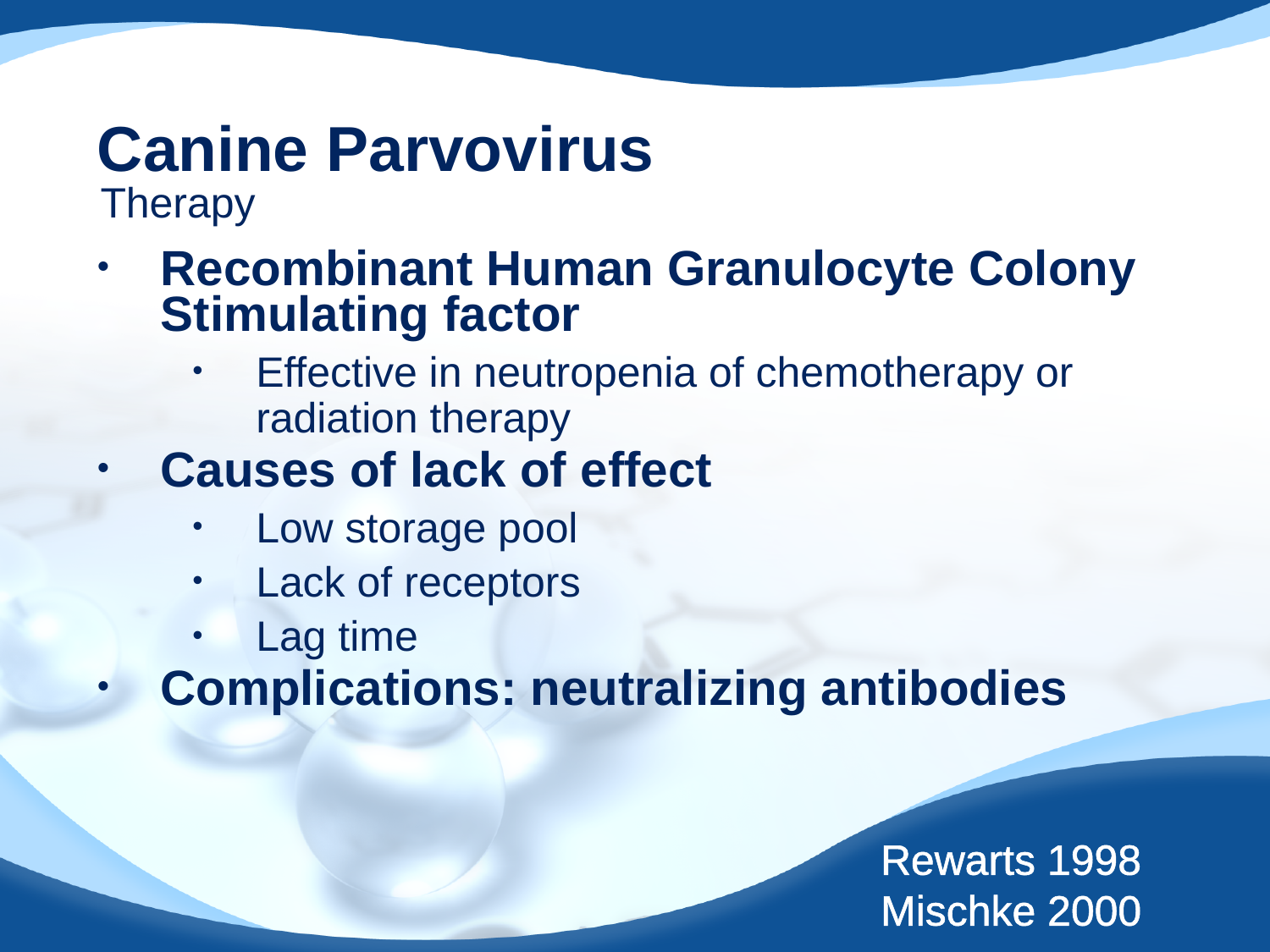

# Canine Parvovirus
Therapy
Recombinant Human Granulocyte Colony Stimulating factor
Effective in neutropenia of chemotherapy or radiation therapy
Causes of lack of effect
Low storage pool
Lack of receptors
Lag time
Complications: neutralizing antibodies

Rewarts 1998
Mischke 2000